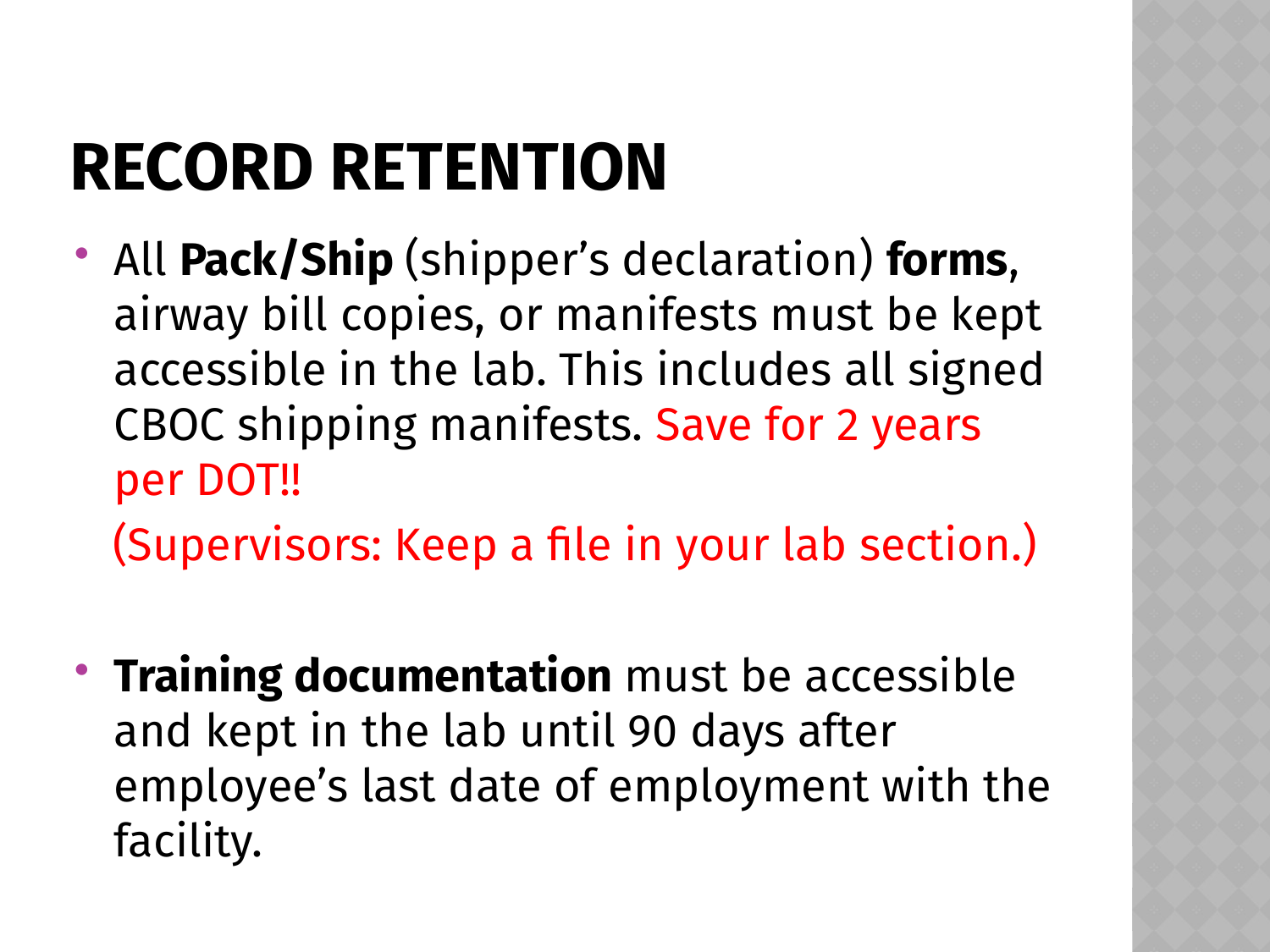

# Record retention
All Pack/Ship (shipper’s declaration) forms, airway bill copies, or manifests must be kept accessible in the lab. This includes all signed CBOC shipping manifests. Save for 2 years per DOT!!
   (Supervisors: Keep a file in your lab section.)

Training documentation must be accessible and kept in the lab until 90 days after employee’s last date of employment with the facility.